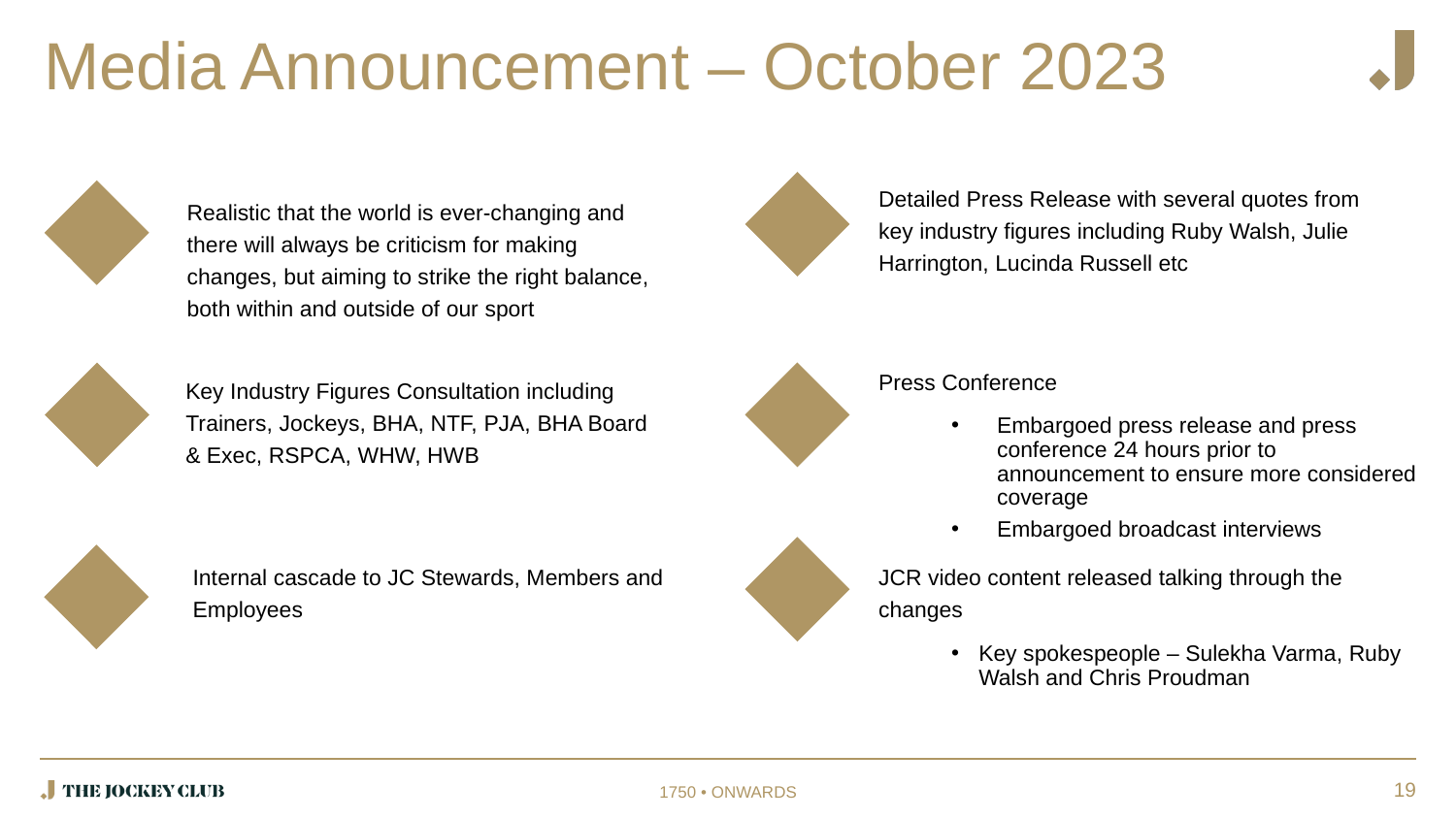

# Media Announcement – October 2023

Detailed Press Release with several quotes from key industry figures including Ruby Walsh, Julie Harrington, Lucinda Russell etc

Realistic that the world is ever-changing and there will always be criticism for making changes, but aiming to strike the right balance, both within and outside of our sport

Press Conference
Embargoed press release and press conference 24 hours prior to announcement to ensure more considered coverage
Embargoed broadcast interviews
Key Industry Figures Consultation including Trainers, Jockeys, BHA, NTF, PJA, BHA Board & Exec, RSPCA, WHW, HWB

Internal cascade to JC Stewards, Members and Employees
JCR video content released talking through the changes
Key spokespeople – Sulekha Varma, Ruby Walsh and Chris Proudman